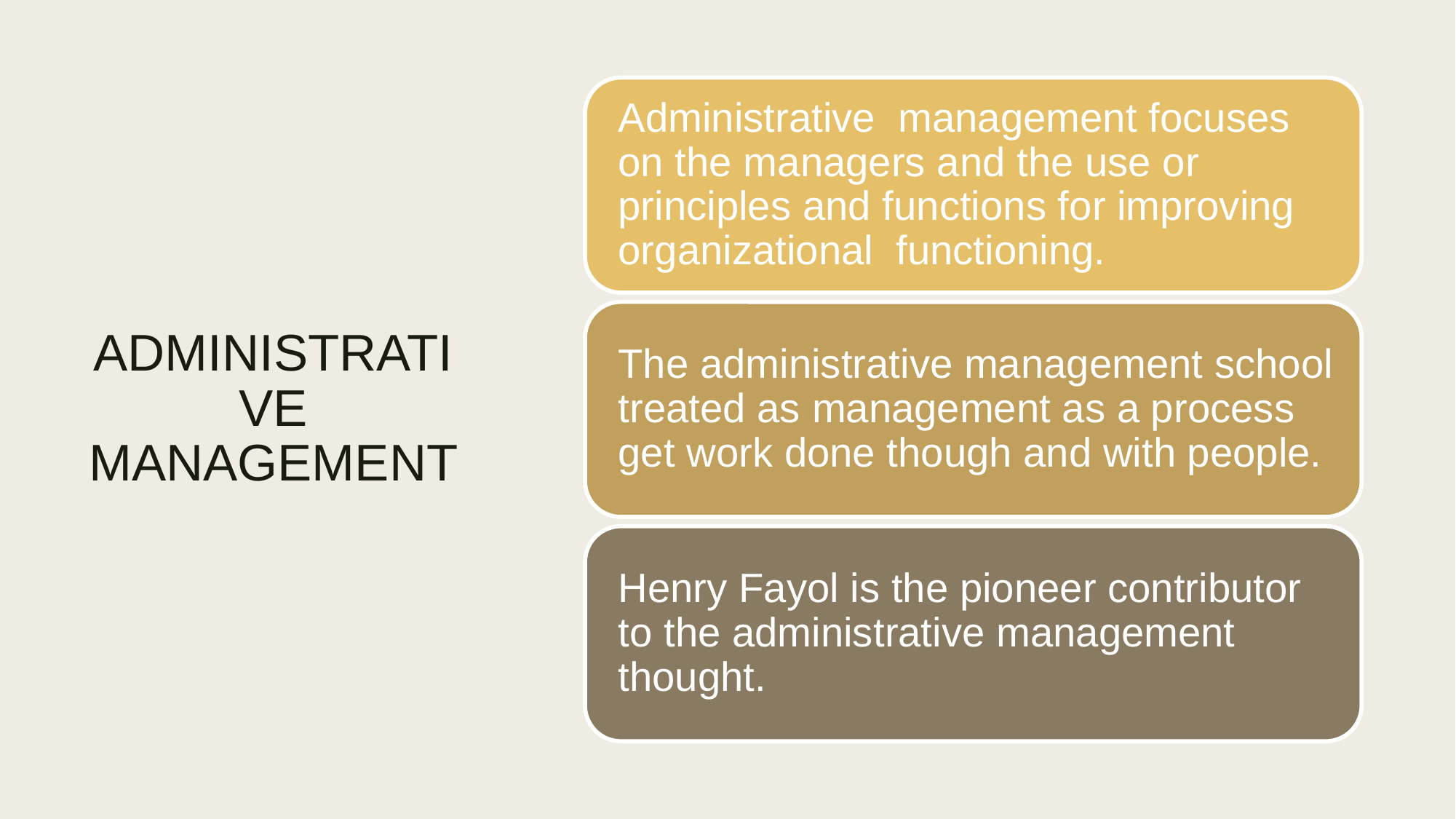

# ADMINISTRATIVE MANAGEMENT
Administrative  management focuses on the managers and the use or principles and functions for improving organizational  functioning.
The administrative management school treated as management as a process get work done though and with people.
Henry Fayol is the pioneer contributor to the administrative management thought.